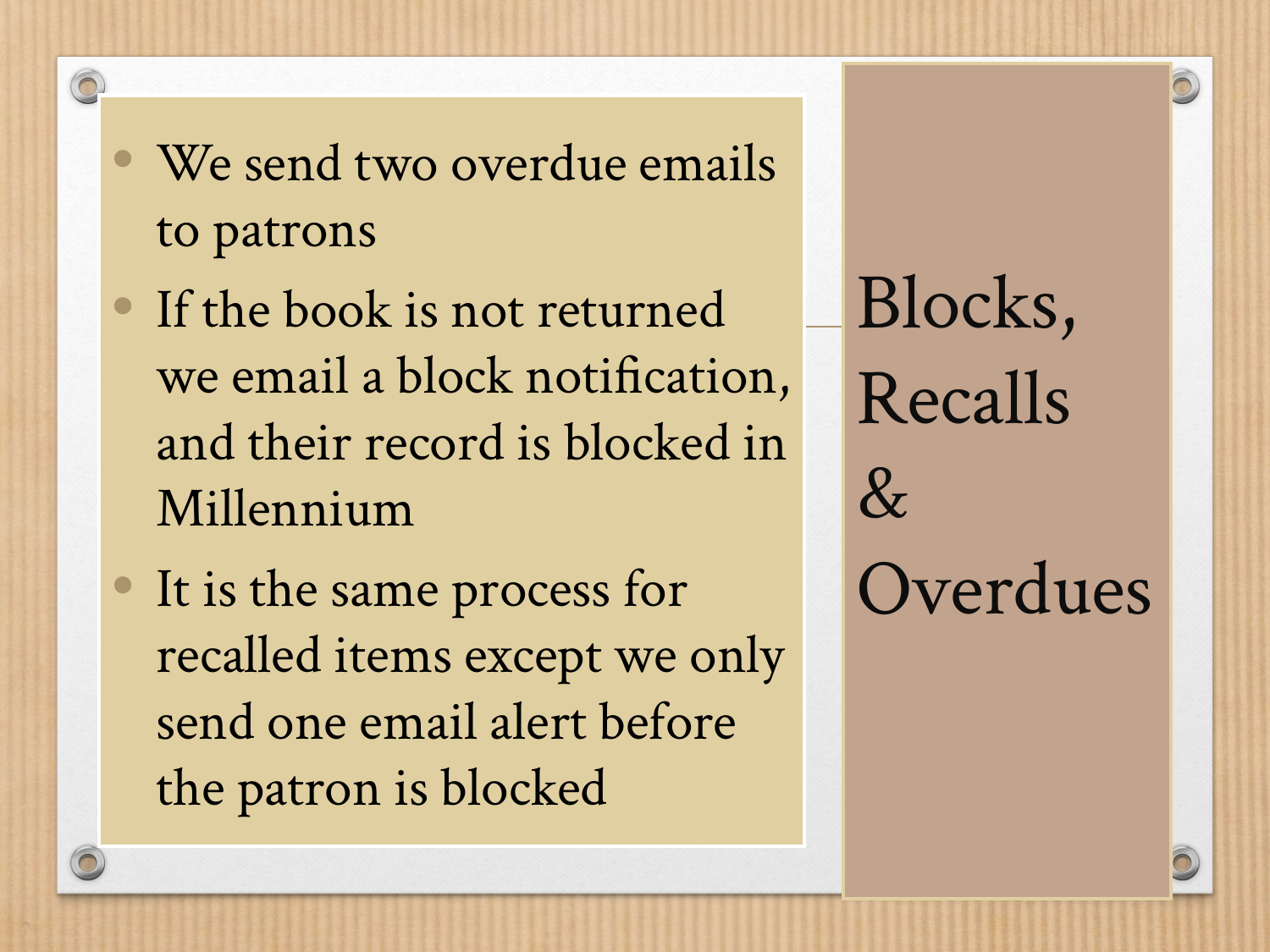

# Blocks, Recalls & Overdues
We send two overdue emails to patrons
If the book is not returned we email a block notification, and their record is blocked in Millennium
It is the same process for recalled items except we only send one email alert before the patron is blocked